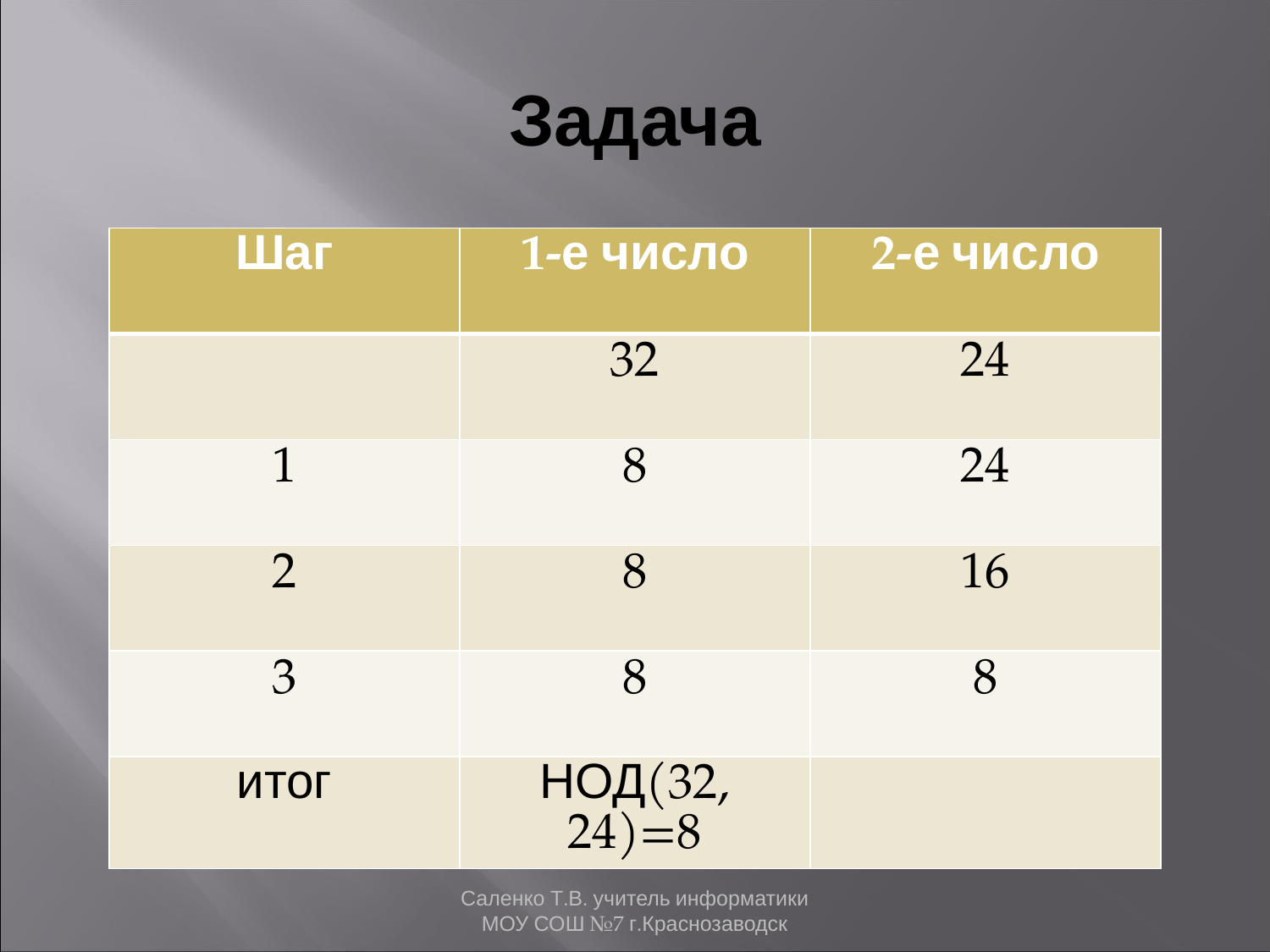

# Задача
| Шаг | 1-е число | 2-е число |
| --- | --- | --- |
|  | 32 | 24 |
| 1 | 8 | 24 |
| 2 | 8 | 16 |
| 3 | 8 | 8 |
| итог | НОД(32, 24)=8 |  |
Саленко Т.В. учитель информатики МОУ СОШ №7 г.Краснозаводск